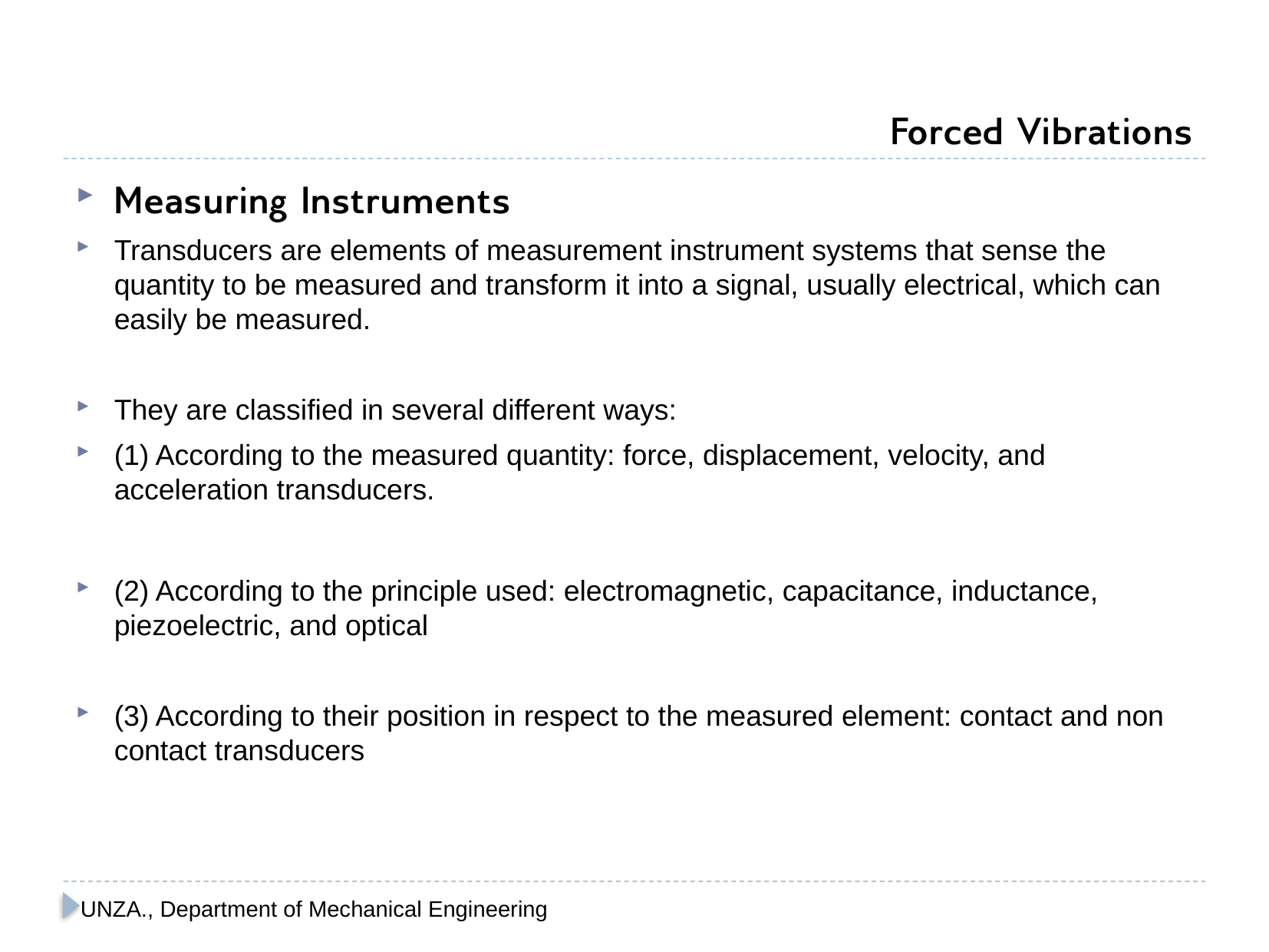

# Forced Vibrations
Measuring Instruments
Transducers are elements of measurement instrument systems that sense the quantity to be measured and transform it into a signal, usually electrical, which can easily be measured.

They are classified in several different ways:
(1) According to the measured quantity: force, displacement, velocity, and acceleration transducers.

(2) According to the principle used: electromagnetic, capacitance, inductance, piezoelectric, and optical

(3) According to their position in respect to the measured element: contact and non contact transducers
UNZA., Department of Mechanical Engineering